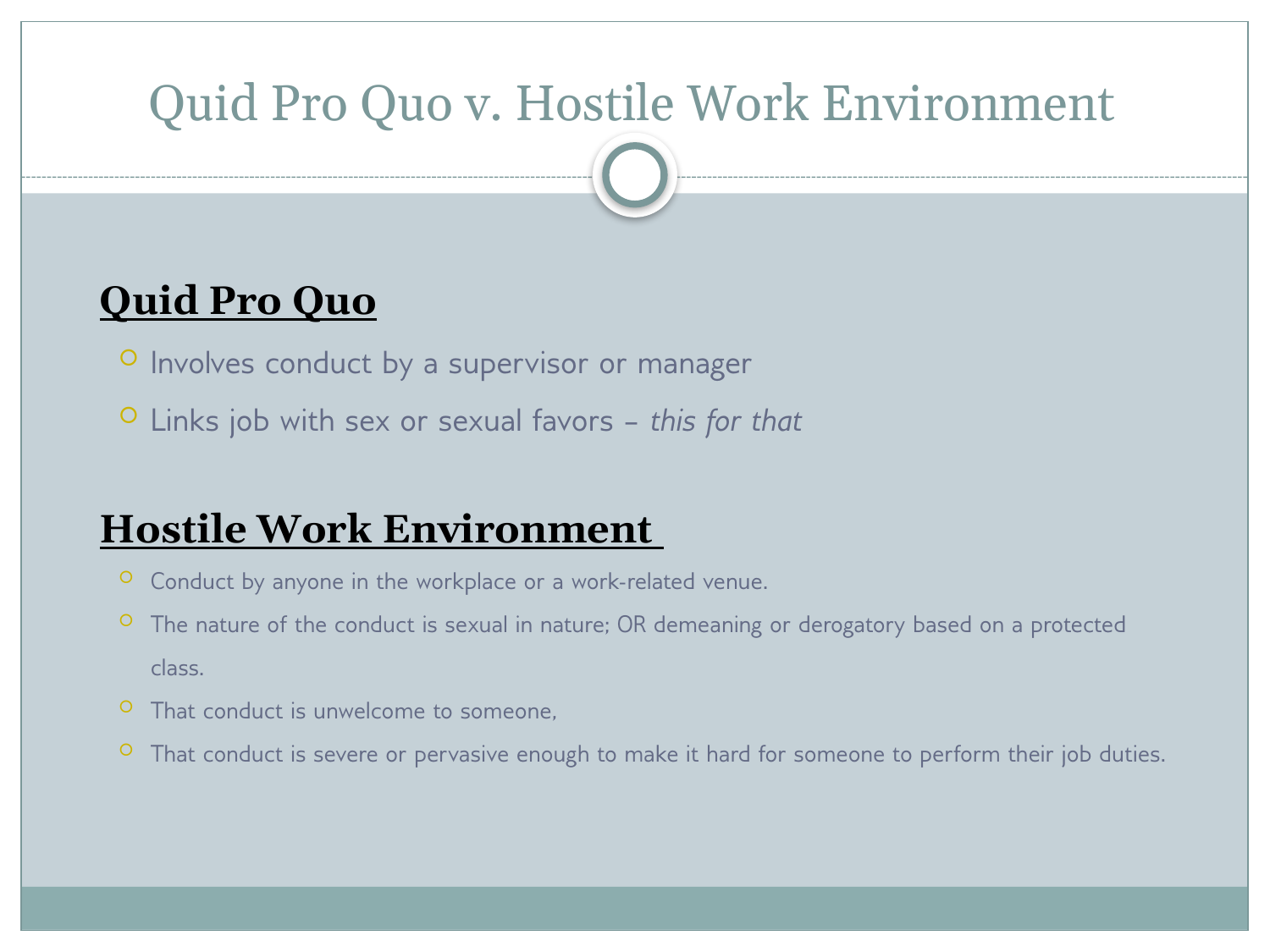

# Quid Pro Quo v. Hostile Work Environment
Quid Pro Quo
Involves conduct by a supervisor or manager
Links job with sex or sexual favors – this for that

Hostile Work Environment
Conduct by anyone in the workplace or a work-related venue.
The nature of the conduct is sexual in nature; OR demeaning or derogatory based on a protected class.
That conduct is unwelcome to someone,
That conduct is severe or pervasive enough to make it hard for someone to perform their job duties.